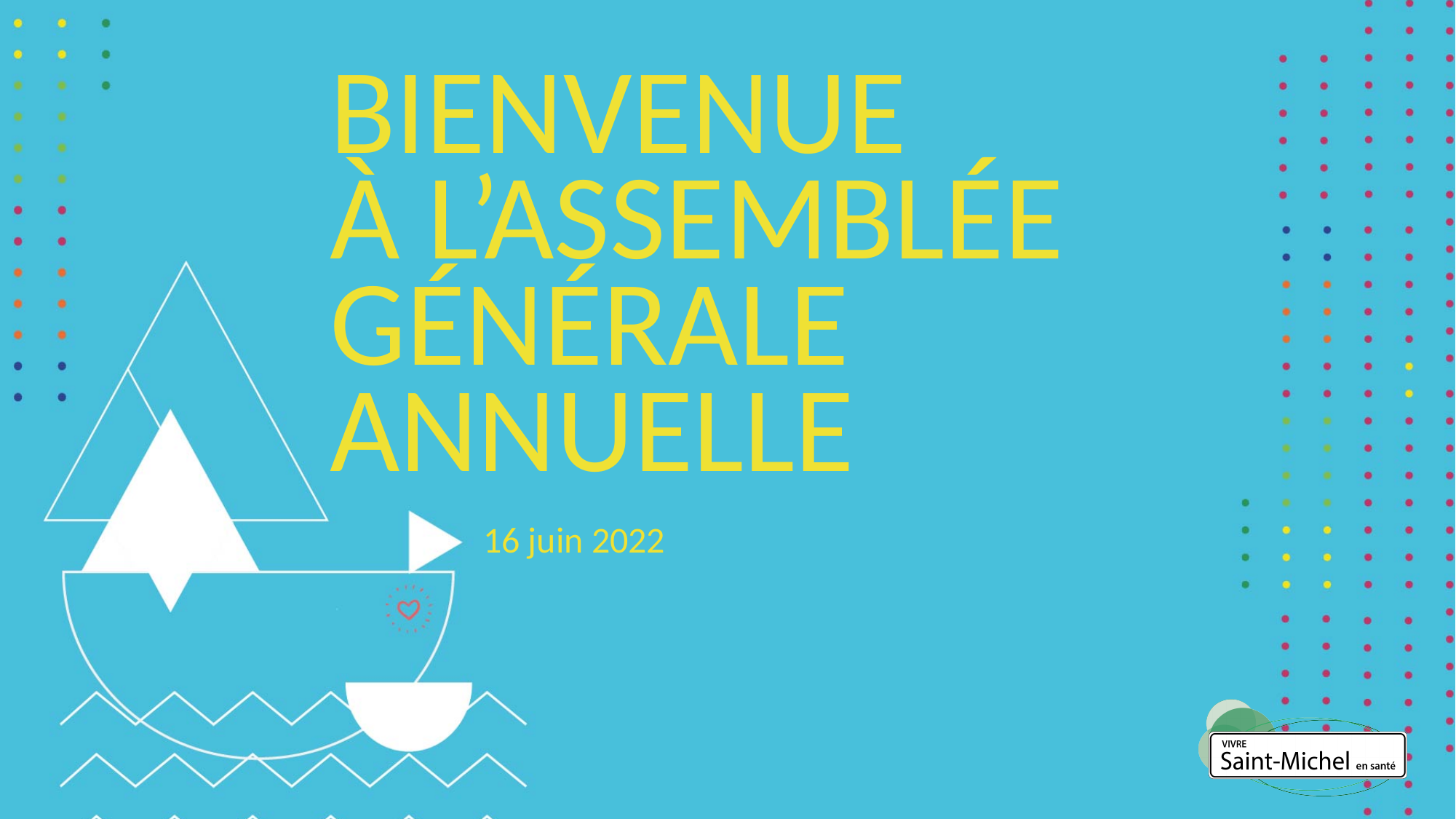

Bienvenue
À l’assemblée générale annuelle
16 juin 2022